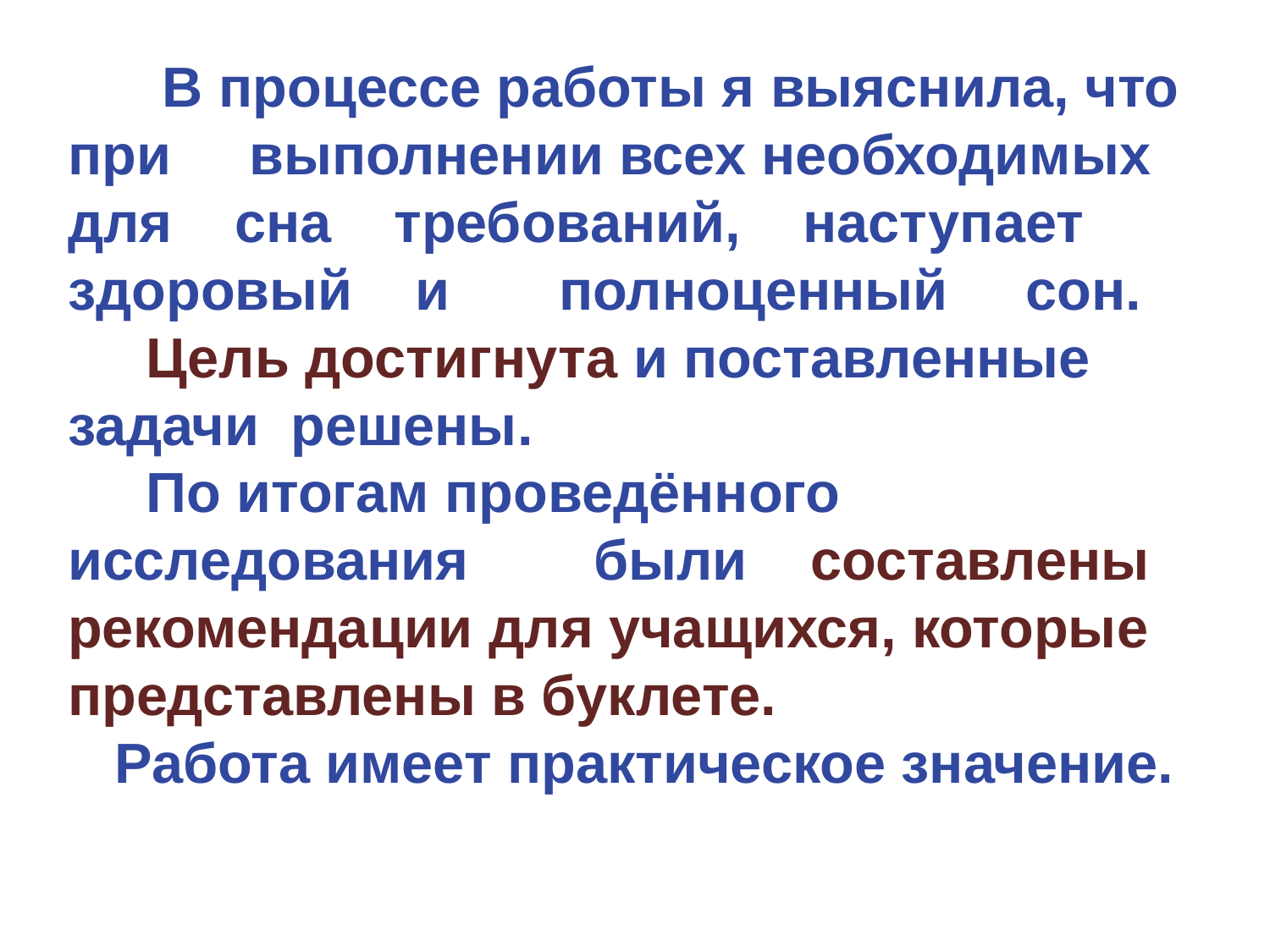

# В процессе работы я выяснила, что при     выполнении всех необходимых для    сна    требований,    наступает     здоровый    и       полноценный     сон. Цель достигнута и поставленные задачи  решены. По итогам проведённого исследования        были    составлены рекомендации для учащихся, которые представлены в буклете. Работа имеет практическое значение.